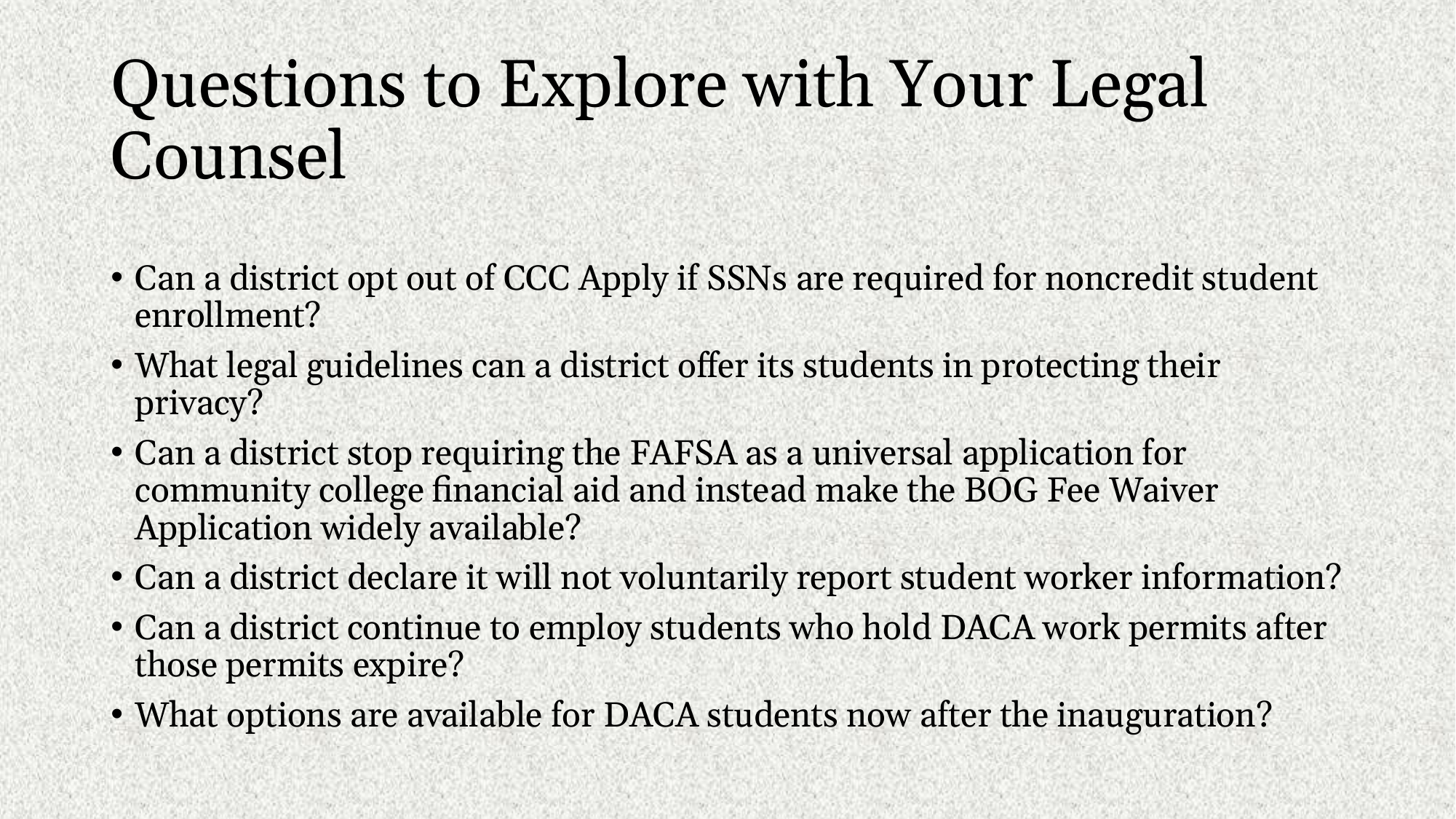

# Questions to Explore with Your Legal Counsel
Can a district opt out of CCC Apply if SSNs are required for noncredit student enrollment?
What legal guidelines can a district offer its students in protecting their privacy?
Can a district stop requiring the FAFSA as a universal application for community college financial aid and instead make the BOG Fee Waiver Application widely available?
Can a district declare it will not voluntarily report student worker information?
Can a district continue to employ students who hold DACA work permits after those permits expire?
What options are available for DACA students now after the inauguration?